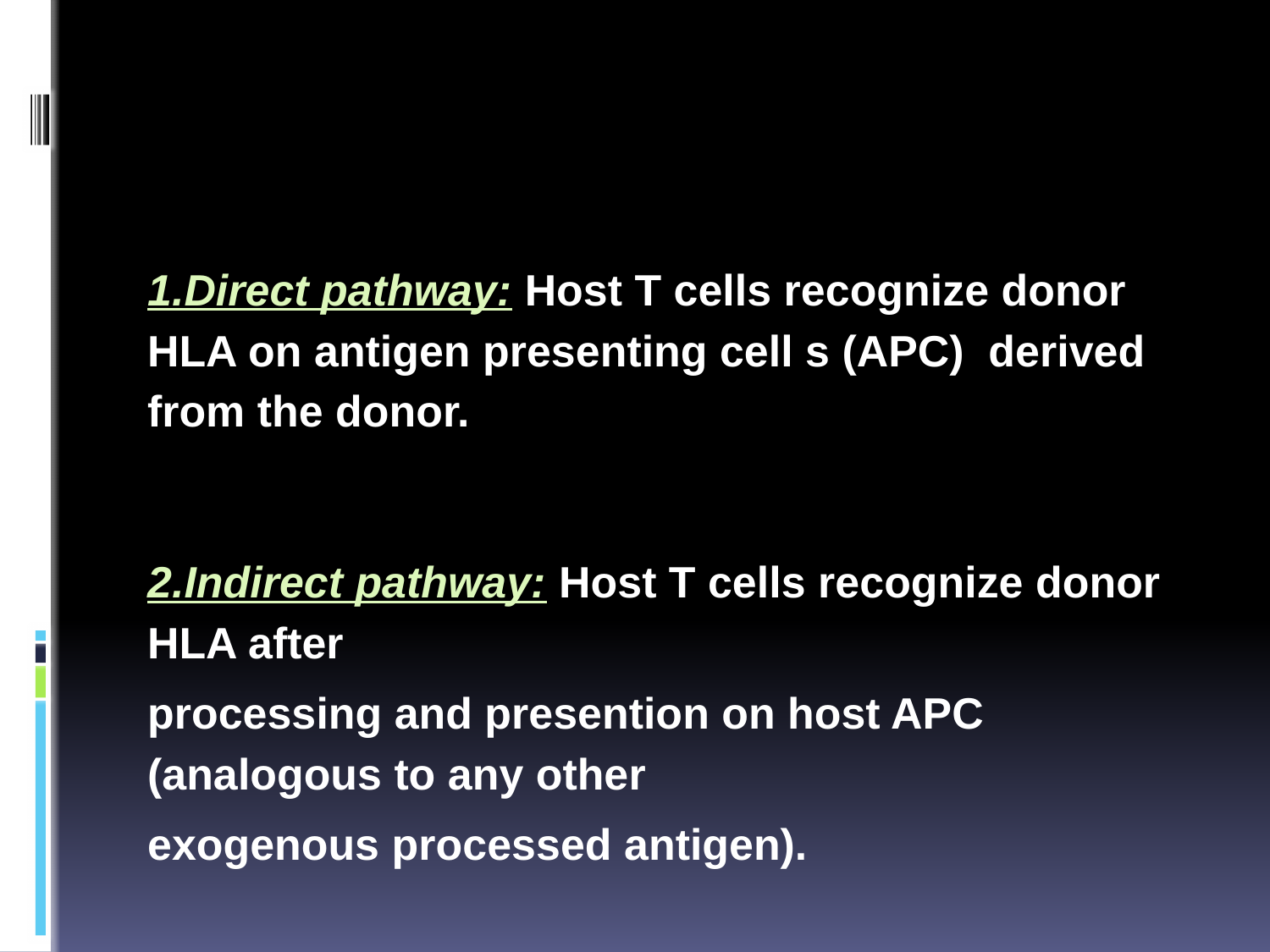

#
1.Direct pathway: Host T cells recognize donor HLA on antigen presenting cell s (APC)  derived from the donor.

2.Indirect pathway: Host T cells recognize donor HLA after
processing and presention on host APC (analogous to any other
exogenous processed antigen).